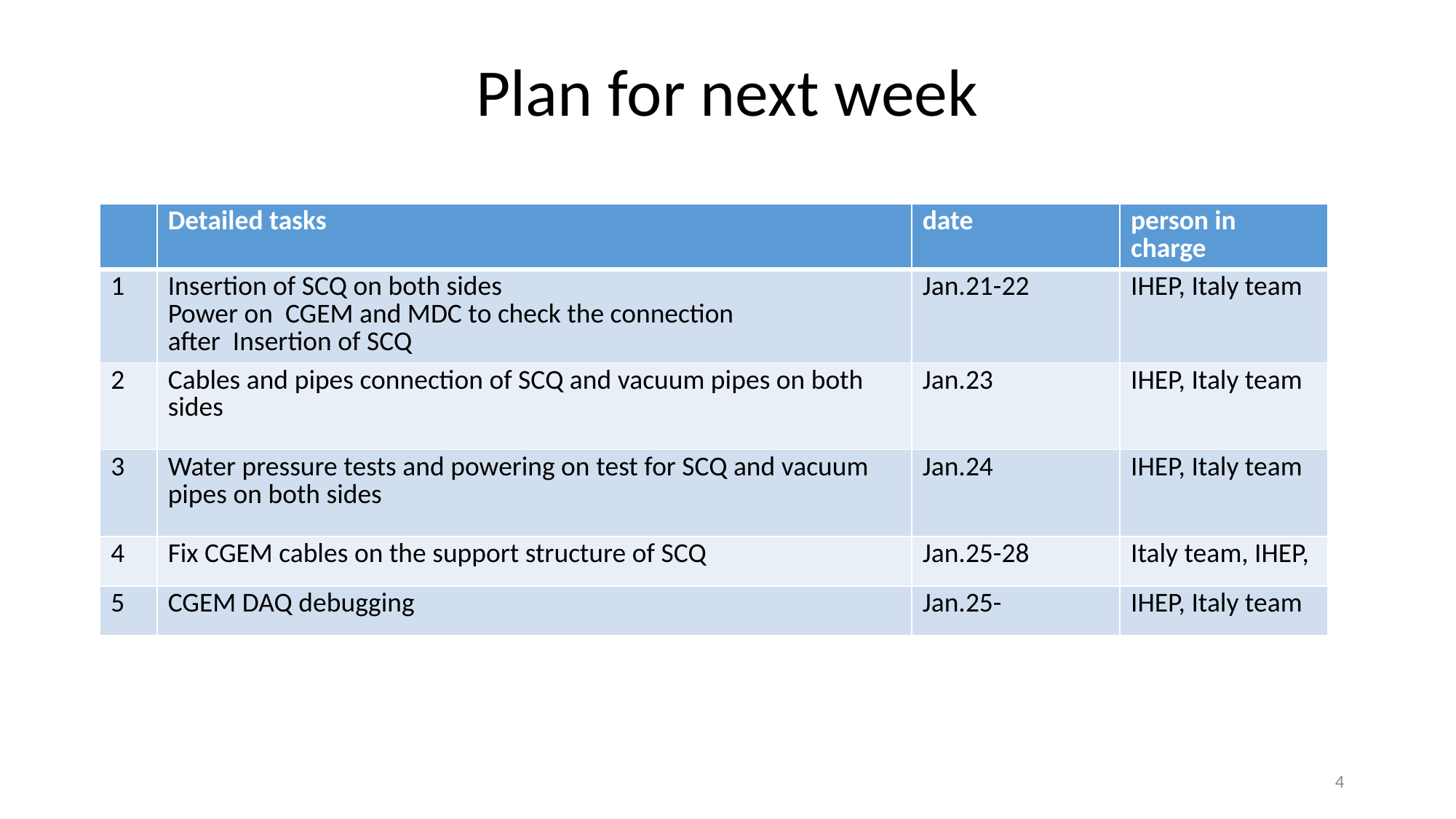

# Plan for next week
|  | Detailed tasks | date | person in charge |
| --- | --- | --- | --- |
| 1 | Insertion of SCQ on both sides Power on CGEM and MDC to check the connection after Insertion of SCQ | Jan.21-22 | IHEP, Italy team |
| 2 | Cables and pipes connection of SCQ and vacuum pipes on both sides | Jan.23 | IHEP, Italy team |
| 3 | Water pressure tests and powering on test for SCQ and vacuum pipes on both sides | Jan.24 | IHEP, Italy team |
| 4 | Fix CGEM cables on the support structure of SCQ | Jan.25-28 | Italy team, IHEP, |
| 5 | CGEM DAQ debugging | Jan.25- | IHEP, Italy team |
4